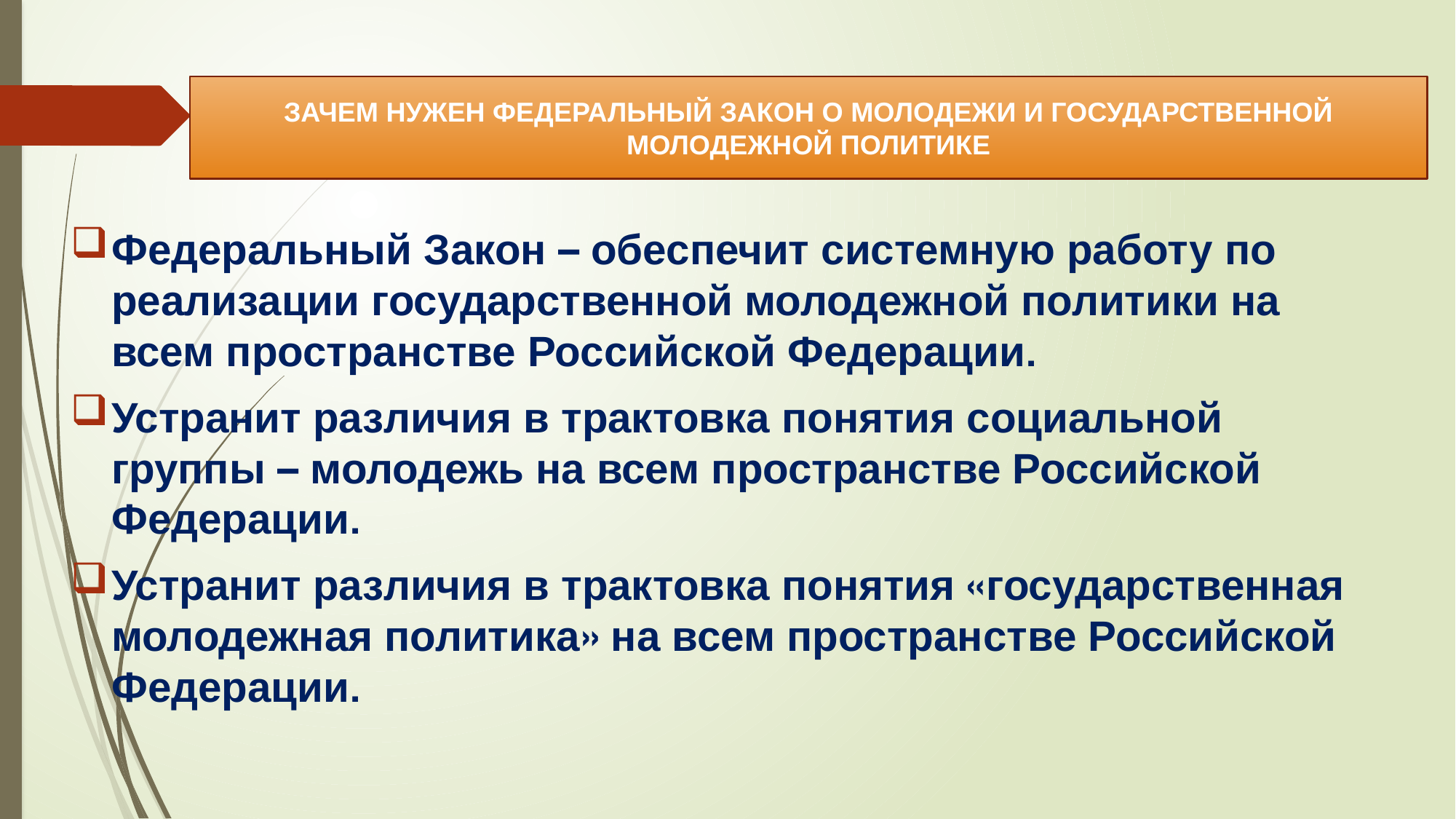

ЗАЧЕМ НУЖЕН ФЕДЕРАЛЬНЫЙ ЗАКОН О МОЛОДЕЖИ И ГОСУДАРСТВЕННОЙ МОЛОДЕЖНОЙ ПОЛИТИКЕ
Федеральный Закон – обеспечит системную работу по реализации государственной молодежной политики на всем пространстве Российской Федерации.
Устранит различия в трактовка понятия социальной группы – молодежь на всем пространстве Российской Федерации.
Устранит различия в трактовка понятия «государственная молодежная политика» на всем пространстве Российской Федерации.